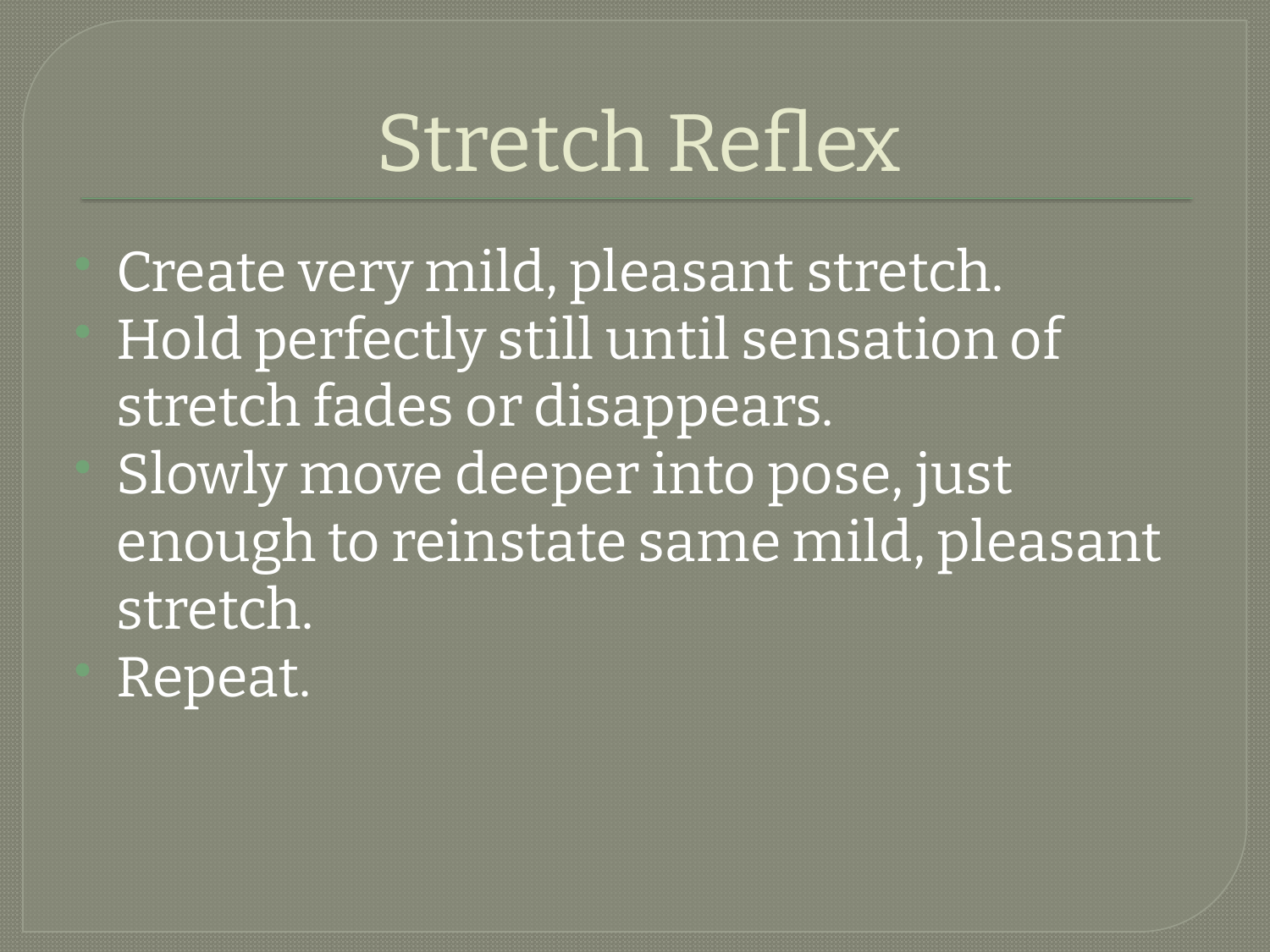

# Stretch Reflex
Create very mild, pleasant stretch.
Hold perfectly still until sensation of stretch fades or disappears.
Slowly move deeper into pose, just enough to reinstate same mild, pleasant stretch.
Repeat.